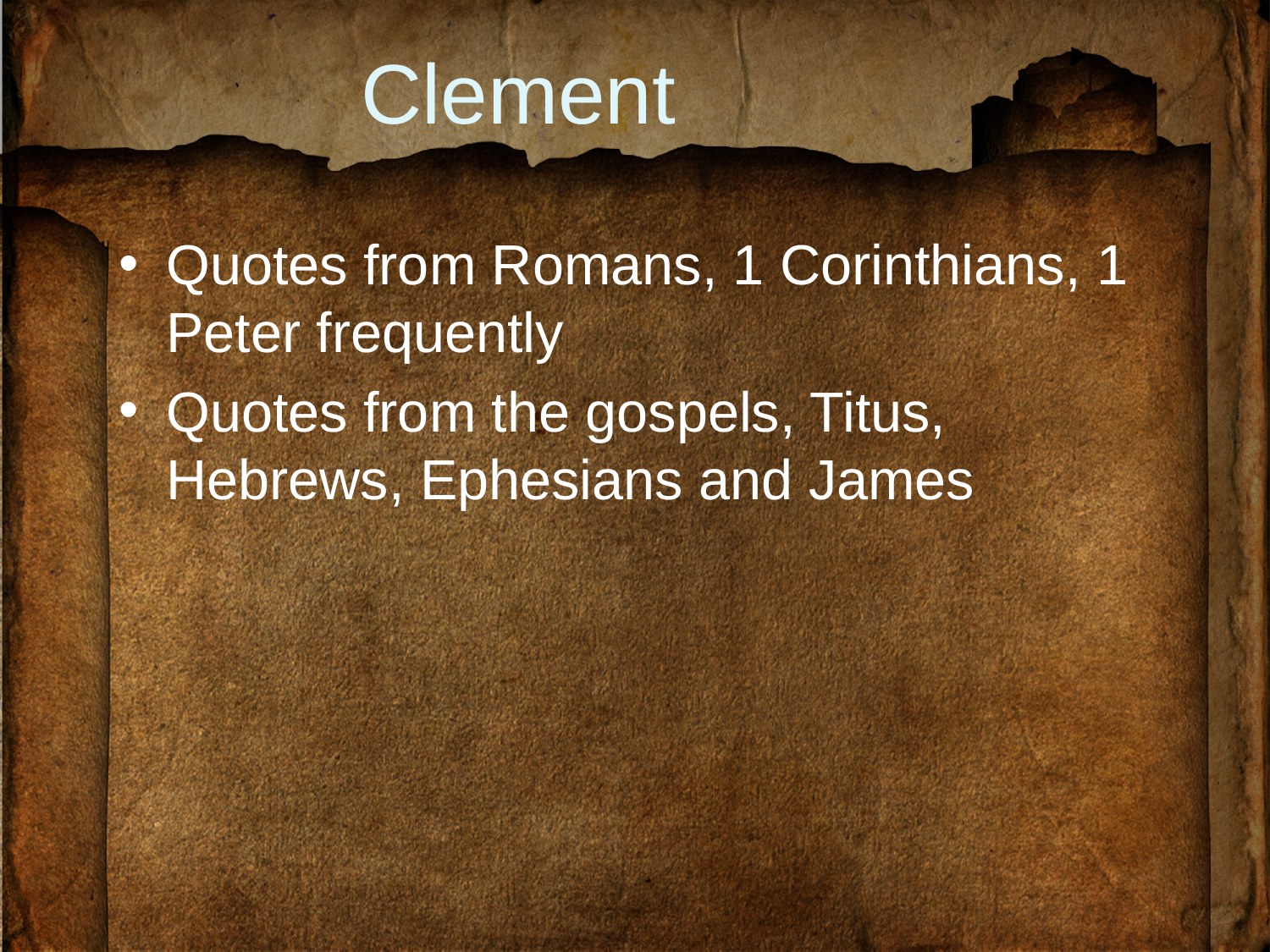

# Clement
Quotes from Romans, 1 Corinthians, 1 Peter frequently
Quotes from the gospels, Titus, Hebrews, Ephesians and James